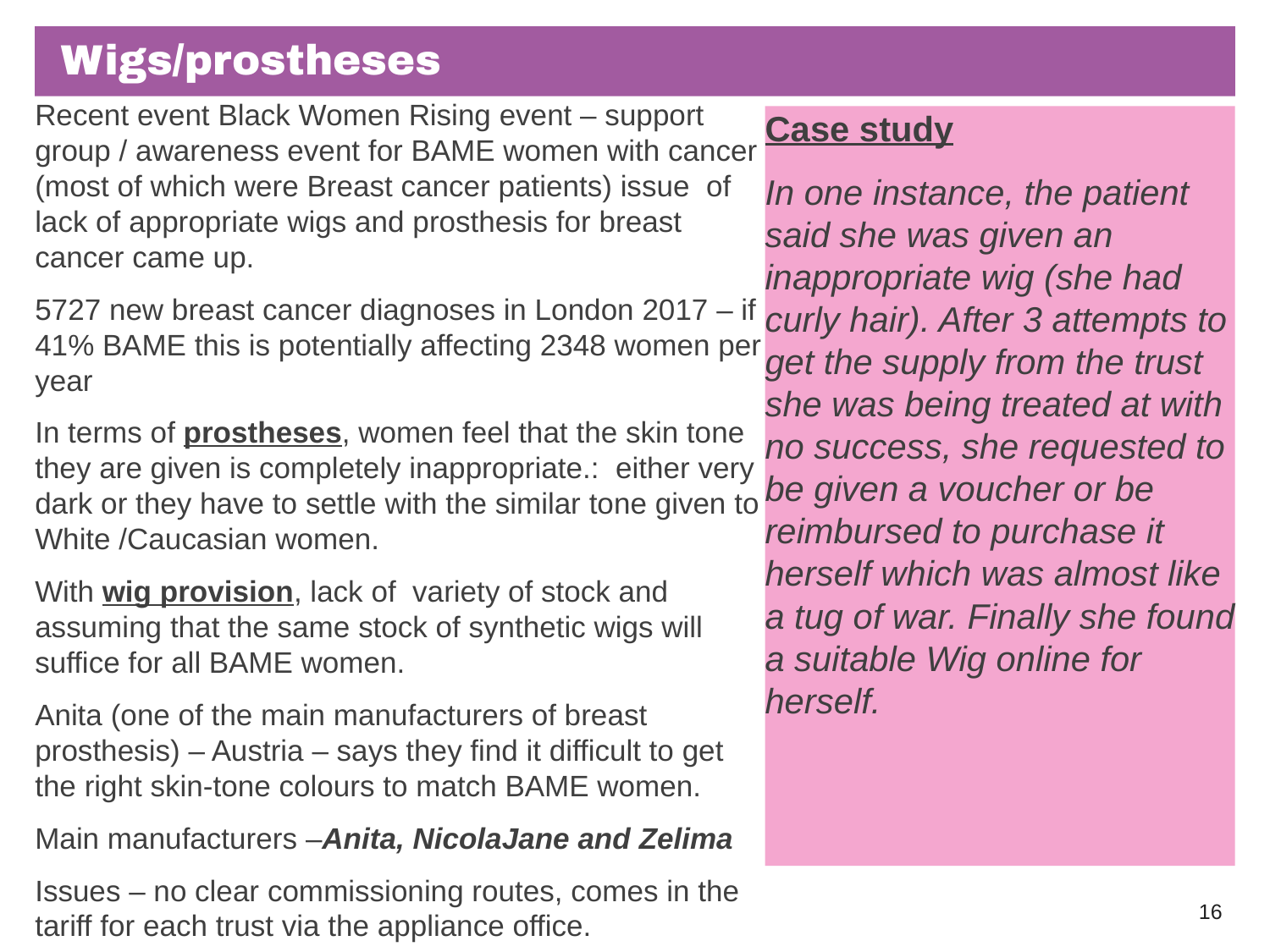

# Wigs/prostheses
Recent event Black Women Rising event – support group / awareness event for BAME women with cancer (most of which were Breast cancer patients) issue  of lack of appropriate wigs and prosthesis for breast cancer came up.
5727 new breast cancer diagnoses in London 2017 – if  41% BAME this is potentially affecting 2348 women per year
In terms of prostheses, women feel that the skin tone they are given is completely inappropriate.:  either very dark or they have to settle with the similar tone given to White /Caucasian women.
With wig provision, lack of  variety of stock and assuming that the same stock of synthetic wigs will suffice for all BAME women.
Anita (one of the main manufacturers of breast prosthesis) – Austria – says they find it difficult to get the right skin-tone colours to match BAME women.
Main manufacturers –Anita, NicolaJane and Zelima
Issues – no clear commissioning routes, comes in the tariff for each trust via the appliance office.
Case study
In one instance, the patient said she was given an inappropriate wig (she had curly hair). After 3 attempts to get the supply from the trust she was being treated at with no success, she requested to be given a voucher or be reimbursed to purchase it herself which was almost like a tug of war. Finally she found a suitable Wig online for herself.

16